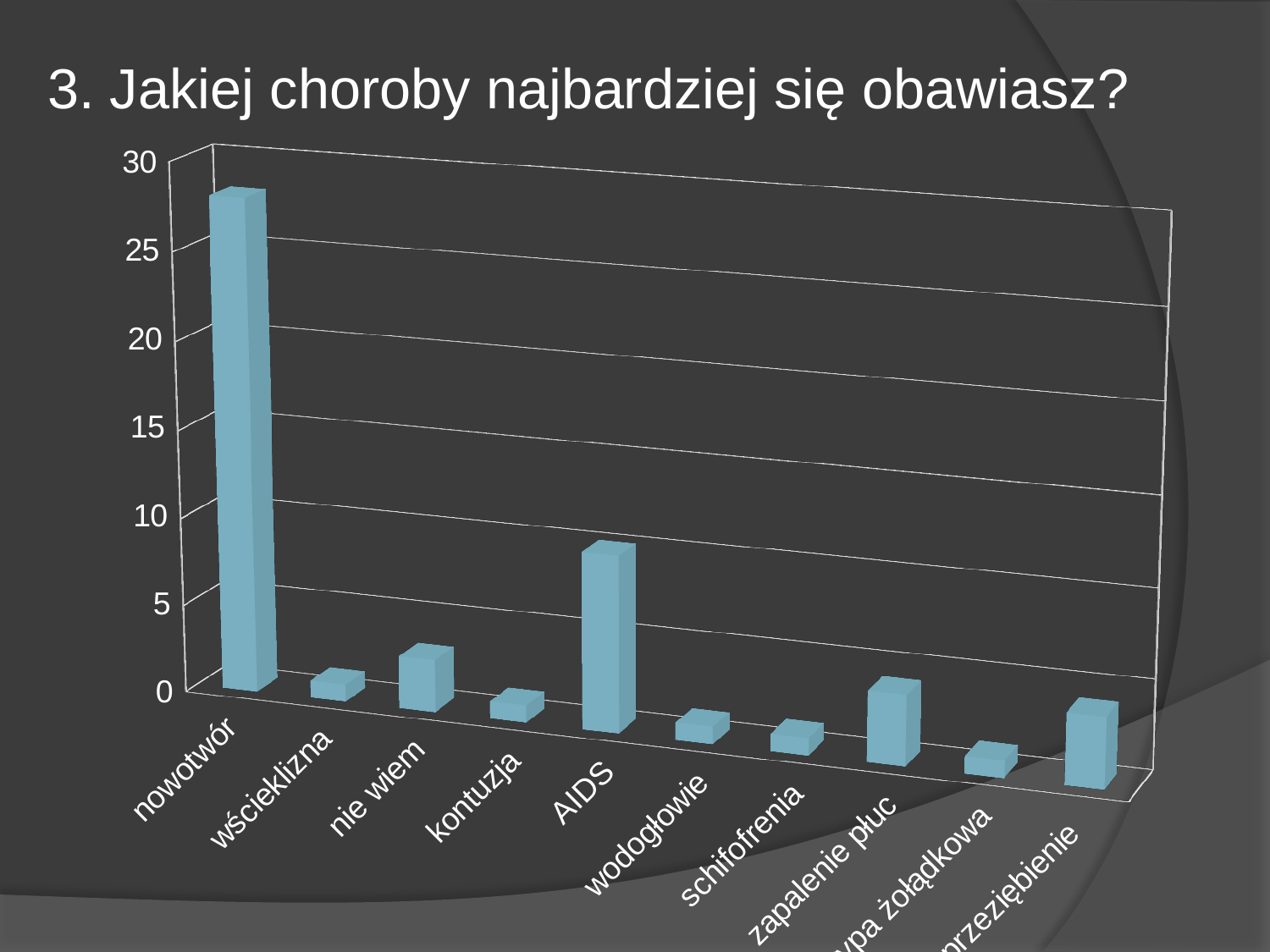

3. Jakiej choroby najbardziej się obawiasz?

[unsupported chart]